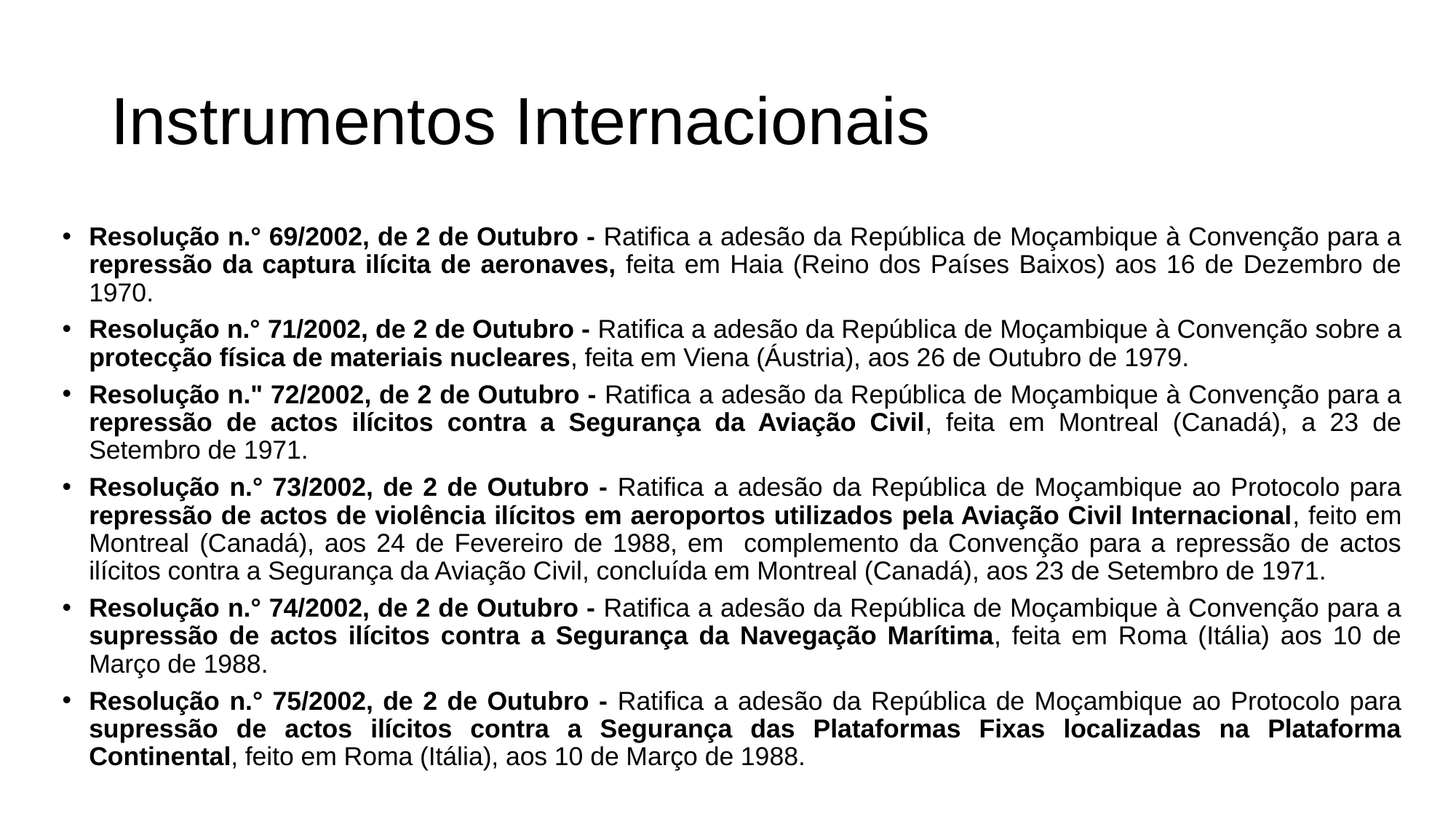

# Instrumentos Internacionais
Resolução n.° 69/2002, de 2 de Outubro - Ratifica a adesão da República de Moçambique à Convenção para a repressão da captura ilícita de aeronaves, feita em Haia (Reino dos Países Baixos) aos 16 de Dezembro de 1970.
Resolução n.° 71/2002, de 2 de Outubro - Ratifica a adesão da República de Moçambique à Convenção sobre a protecção física de materiais nucleares, feita em Viena (Áustria), aos 26 de Outubro de 1979.
Resolução n." 72/2002, de 2 de Outubro - Ratifica a adesão da República de Moçambique à Convenção para a repressão de actos ilícitos contra a Segurança da Aviação Civil, feita em Montreal (Canadá), a 23 de Setembro de 1971.
Resolução n.° 73/2002, de 2 de Outubro - Ratifica a adesão da República de Moçambique ao Protocolo para repressão de actos de violência ilícitos em aeroportos utilizados pela Aviação Civil Internacional, feito em Montreal (Canadá), aos 24 de Fevereiro de 1988, em  complemento da Convenção para a repressão de actos ilícitos contra a Segurança da Aviação Civil, concluída em Montreal (Canadá), aos 23 de Setembro de 1971.
Resolução n.° 74/2002, de 2 de Outubro - Ratifica a adesão da República de Moçambique à Convenção para a supressão de actos ilícitos contra a Segurança da Navegação Marítima, feita em Roma (Itália) aos 10 de Março de 1988.
Resolução n.° 75/2002, de 2 de Outubro - Ratifica a adesão da República de Moçambique ao Protocolo para supressão de actos ilícitos contra a Segurança das Plataformas Fixas localizadas na Plataforma Continental, feito em Roma (Itália), aos 10 de Março de 1988.